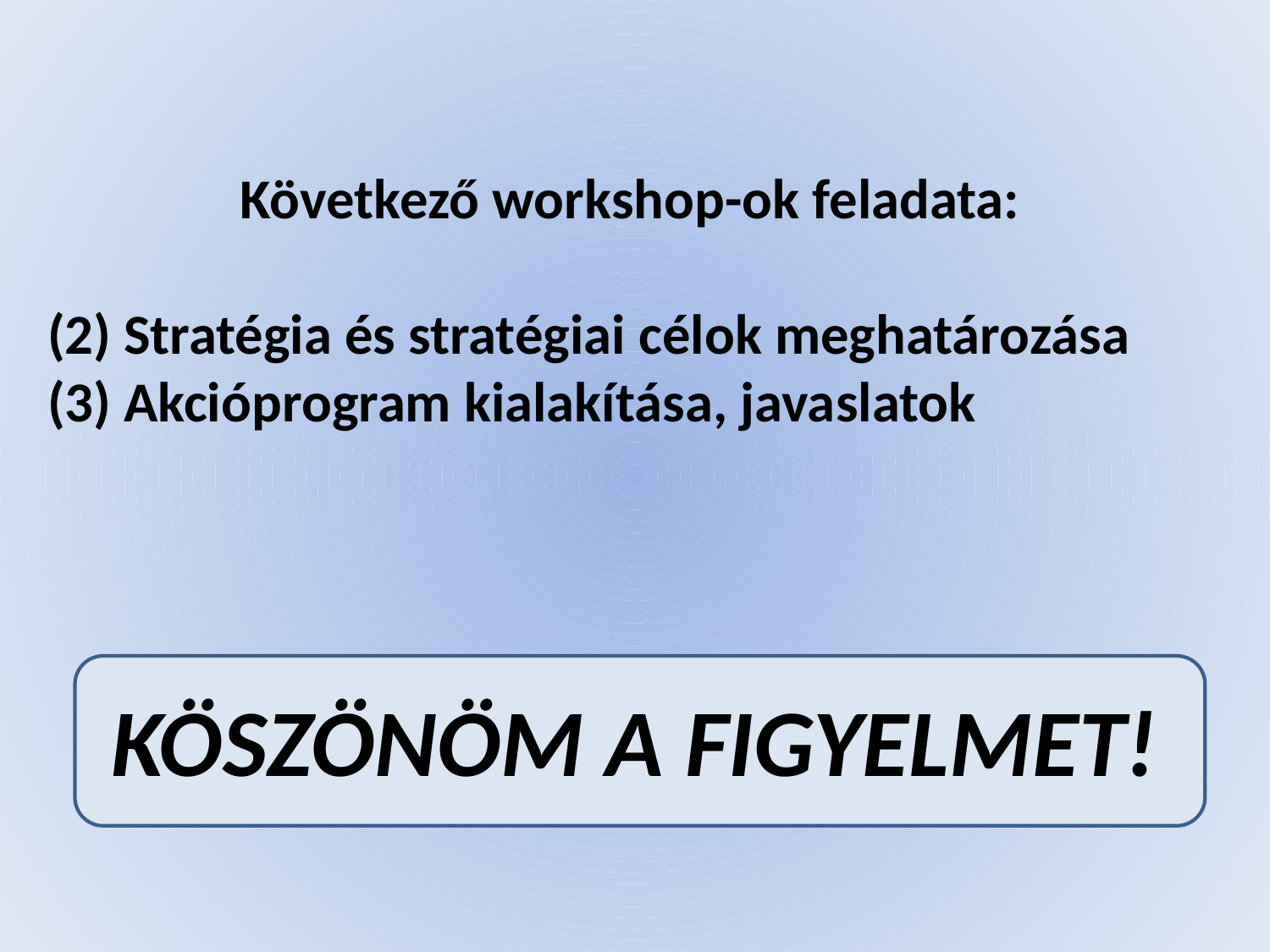

Következő workshop-ok feladata:

(2) Stratégia és stratégiai célok meghatározása
(3) Akcióprogram kialakítása, javaslatok

# KÖSZÖNÖM A FIGYELMET!